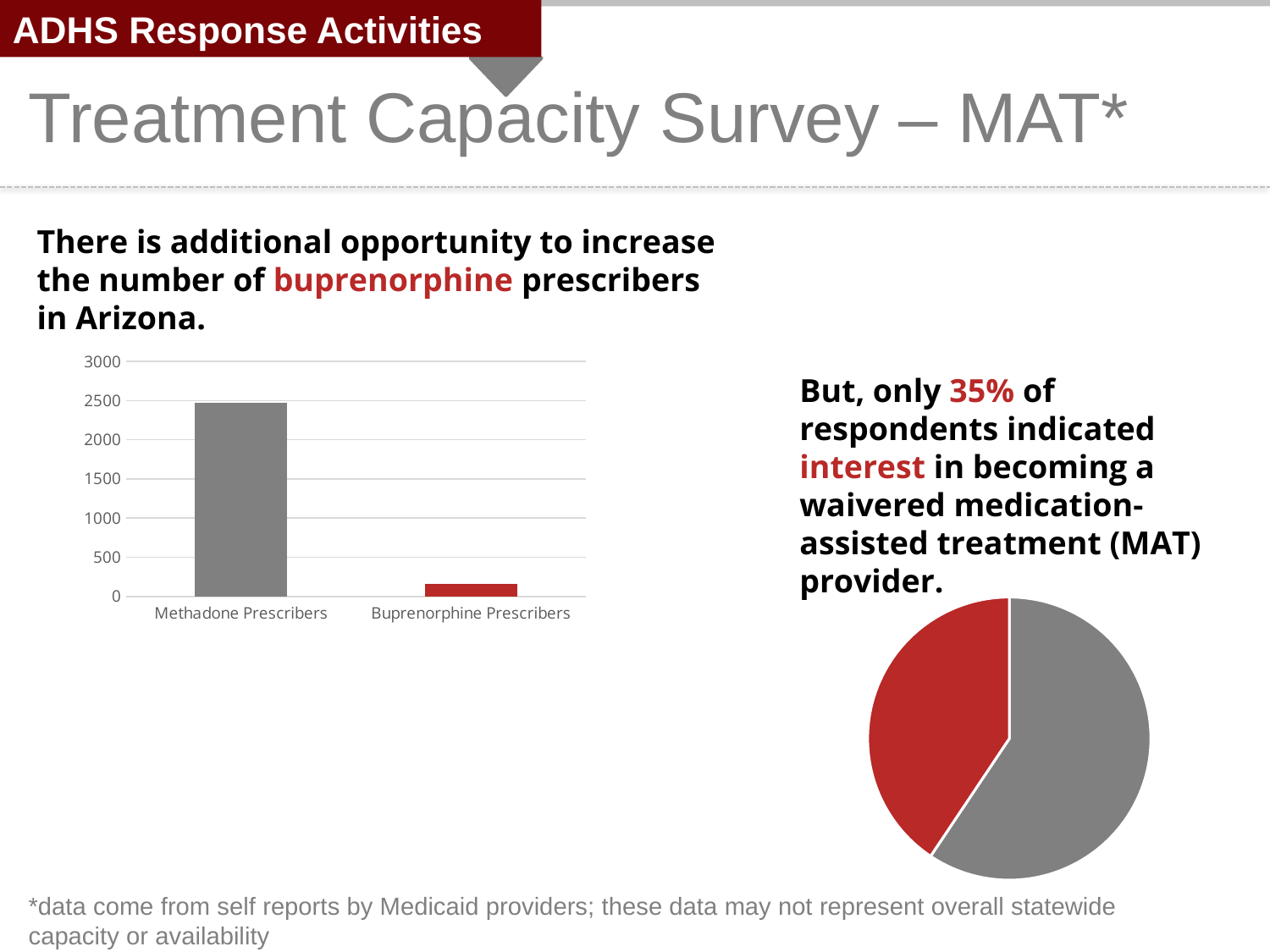

ADHS Response Activities

Treatment Capacity Survey – MAT*
There is additional opportunity to increase the number of buprenorphine prescribers in Arizona.

### Chart

| Category | Total Inpatient Capacity |
|---|---|
| Methadone Prescribers | 2471.0 |
| Buprenorphine Prescribers | 162.0 |
But, only 35% of respondents indicated interest in becoming a waivered medication-assisted treatment (MAT) provider.

### Chart

| Category |  |
|---|---|
| Yes | 0.95 |
| No | 0.65 |
*data come from self reports by Medicaid providers; these data may not represent overall statewide capacity or availability